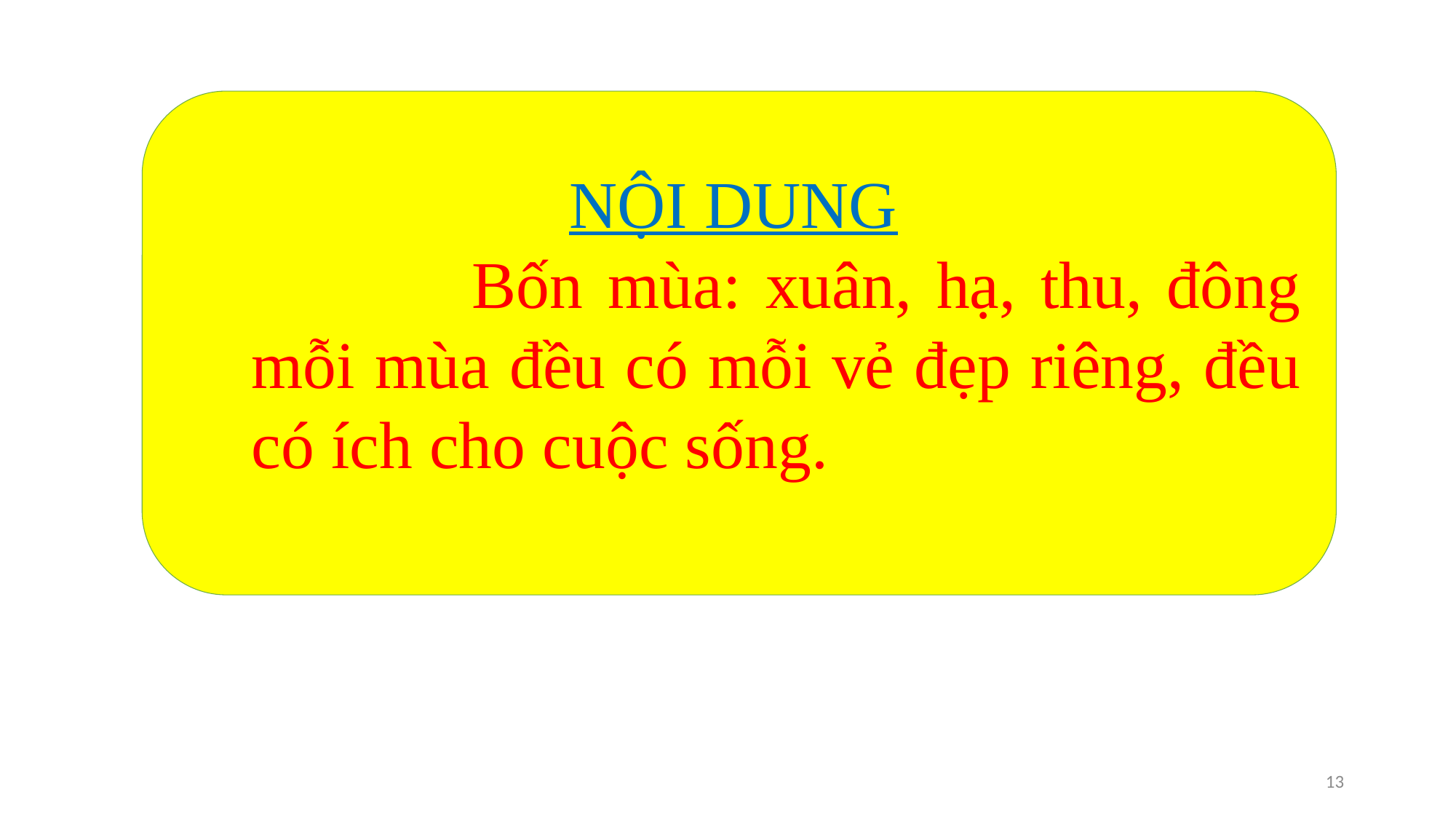

NỘI DUNG
         Bốn mùa: xuân, hạ, thu, đông mỗi mùa đều có mỗi vẻ đẹp riêng, đều có ích cho cuộc sống.
13